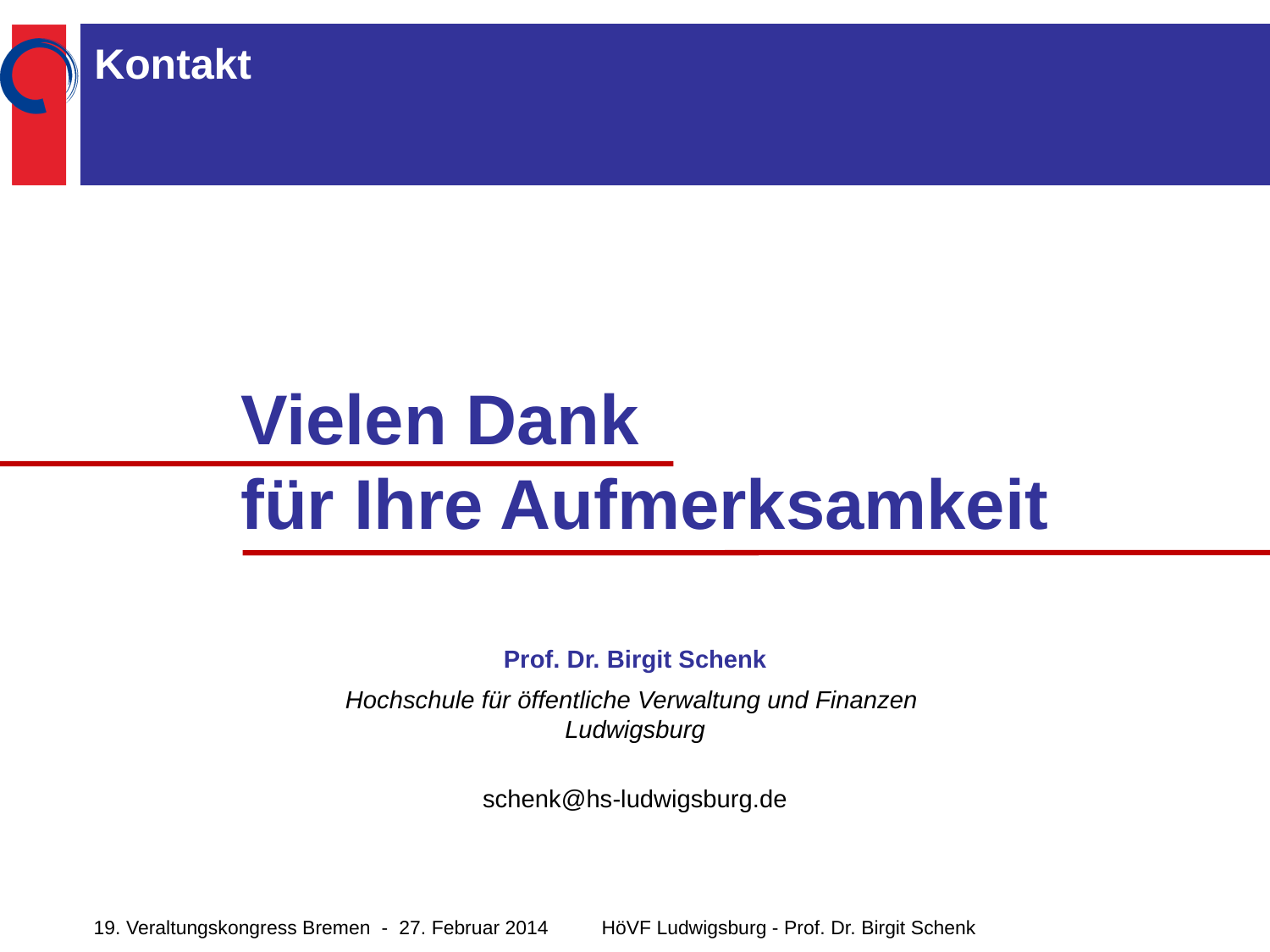

# Kontakt
Vielen Dank
für Ihre Aufmerksamkeit

Prof. Dr. Birgit Schenk
Hochschule für öffentliche Verwaltung und Finanzen  Ludwigsburg

schenk@hs-ludwigsburg.de